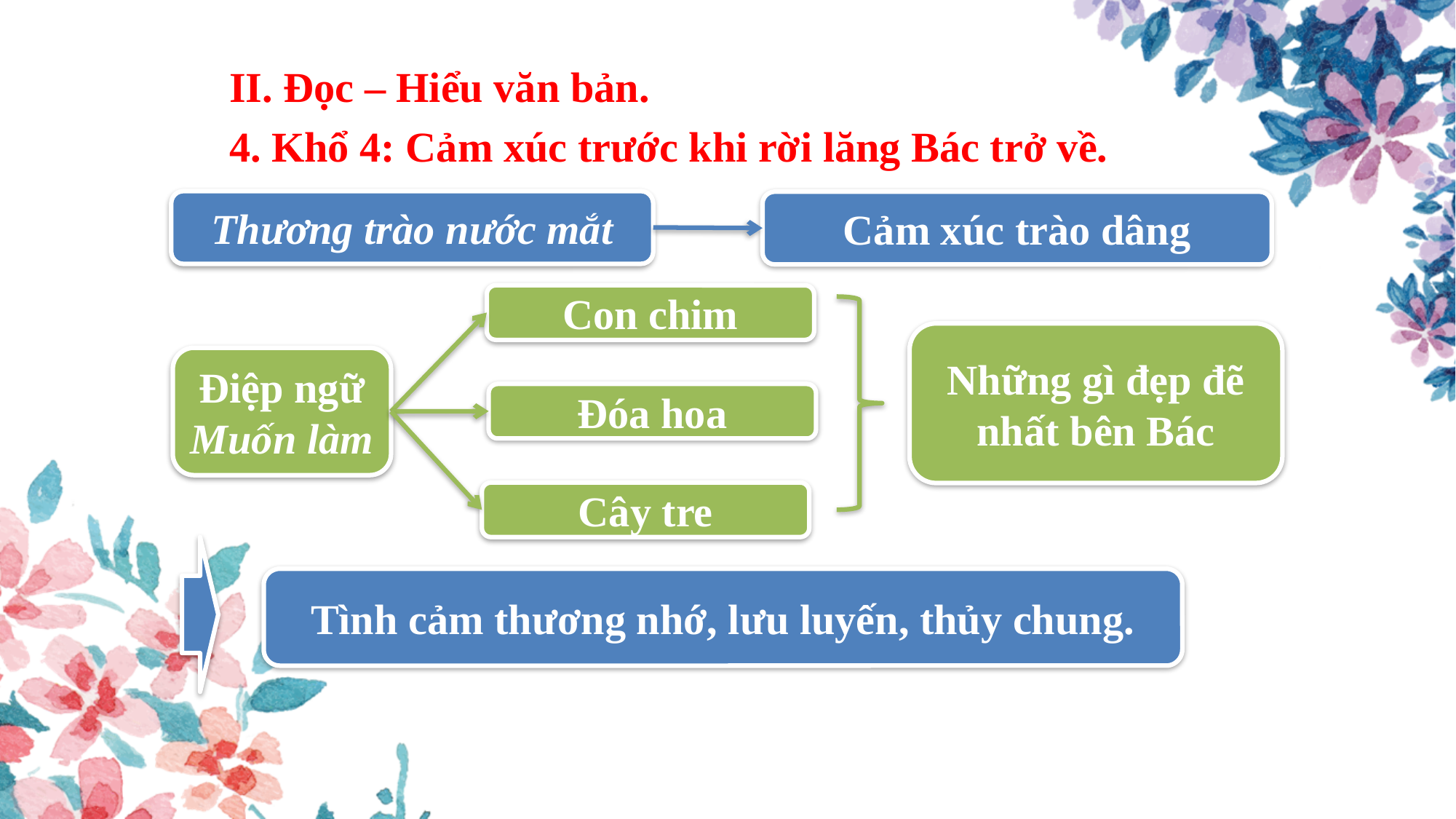

II. Đọc – Hiểu văn bản.
4. Khổ 4: Cảm xúc trước khi rời lăng Bác trở về.
Thương trào nước mắt
Cảm xúc trào dâng
Con chim

Những gì đẹp đẽ nhất bên Bác
Điệp ngữ
Muốn làm
Đóa hoa
Cây tre

Tình cảm thương nhớ, lưu luyến, thủy chung.